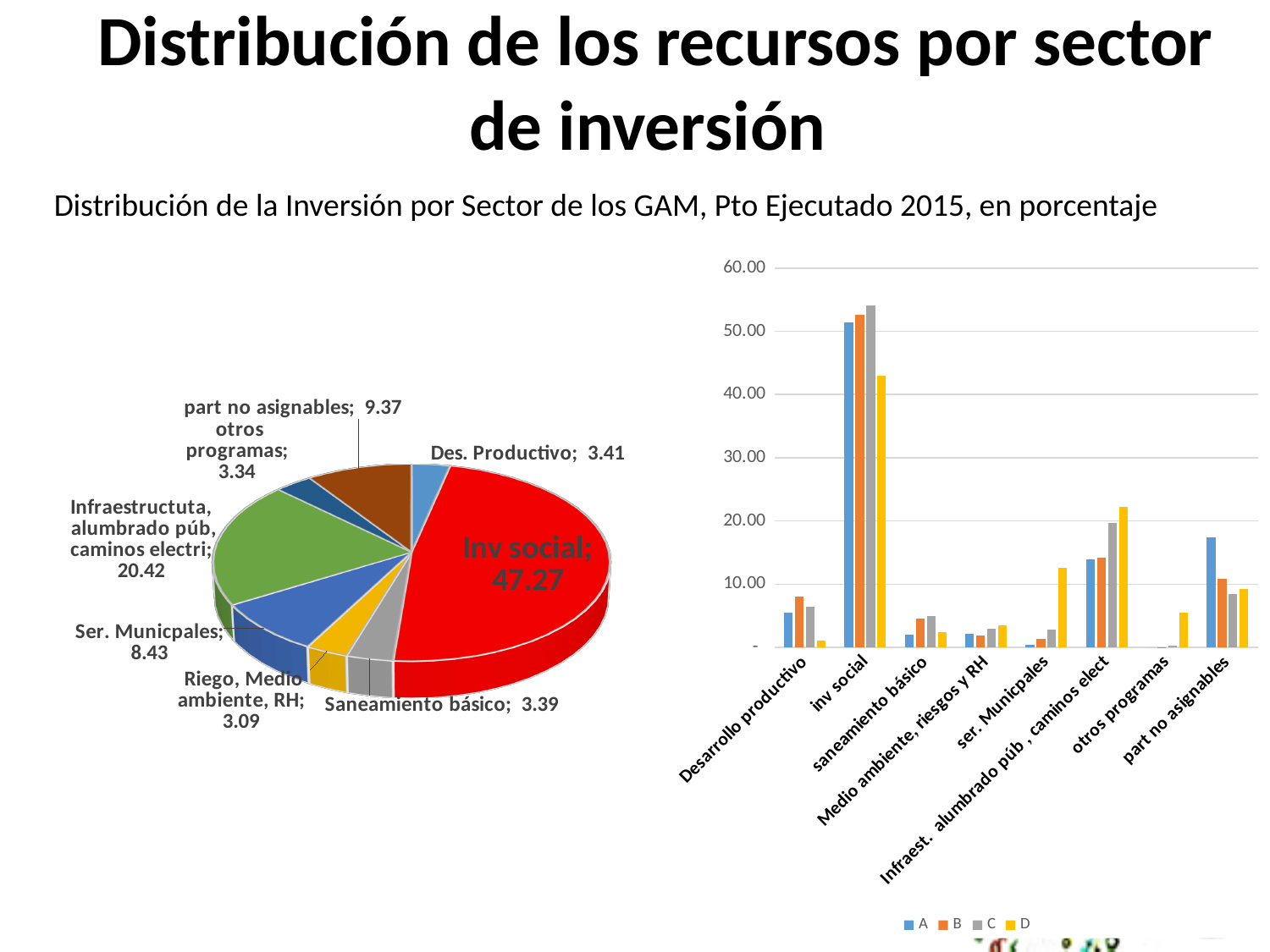

# Distribución de los recursos por sector de inversión
Distribución de la Inversión por Sector de los GAM, Pto Ejecutado 2015, en porcentaje

[unsupported chart]

### Chart

| Category | A | B | C | D |
|---|---|---|---|---|
| Desarrollo productivo | 5.530972664109024 | 7.988218074595633 | 6.37715020862071 | 1.100366656018188 |
| inv social | 51.36819156140909 | 52.598089142761616 | 54.146281405087805 | 43.009748857968994 |
| saneamiento básico | 1.9548521448037703 | 4.607896747889387 | 5.030725221961081 | 2.4619812511620056 |
| Medio ambiente, riesgos y RH | 2.211821970520926 | 1.8880314754110308 | 2.892974076887328 | 3.4429995531247077 |
| ser. Municpales | 0.3683259431016582 | 1.3426001769035867 | 2.843980750143688 | 12.582807927546824 |
| Infraest.  alumbrado púb , caminos elect | 13.996814460571763 | 14.228907222701448 | 19.660738683806596 | 22.195736746362876 |
| otros programas | 0.0 | 0.013875542530384241 | 0.2457764373062481 | 5.4896288271731795 |
| part no asignables | 17.44566619946768 | 10.86908800340604 | 8.501417423918669 | 9.220472067225565 |
51